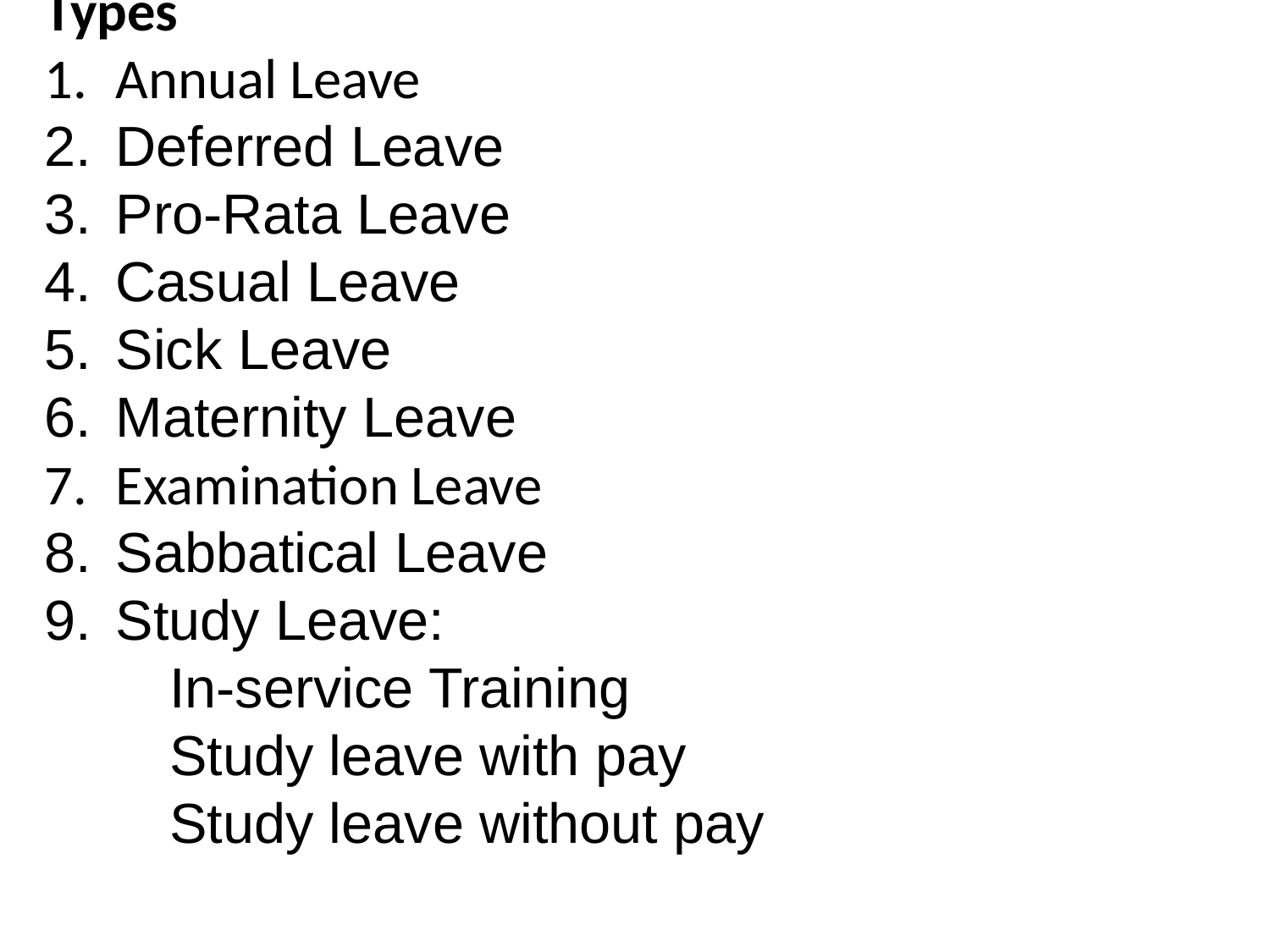

Types
Annual Leave
Deferred Leave
Pro-Rata Leave
Casual Leave
Sick Leave
Maternity Leave
Examination Leave
Sabbatical Leave
Study Leave:
        In-service Training
        Study leave with pay
        Study leave without pay